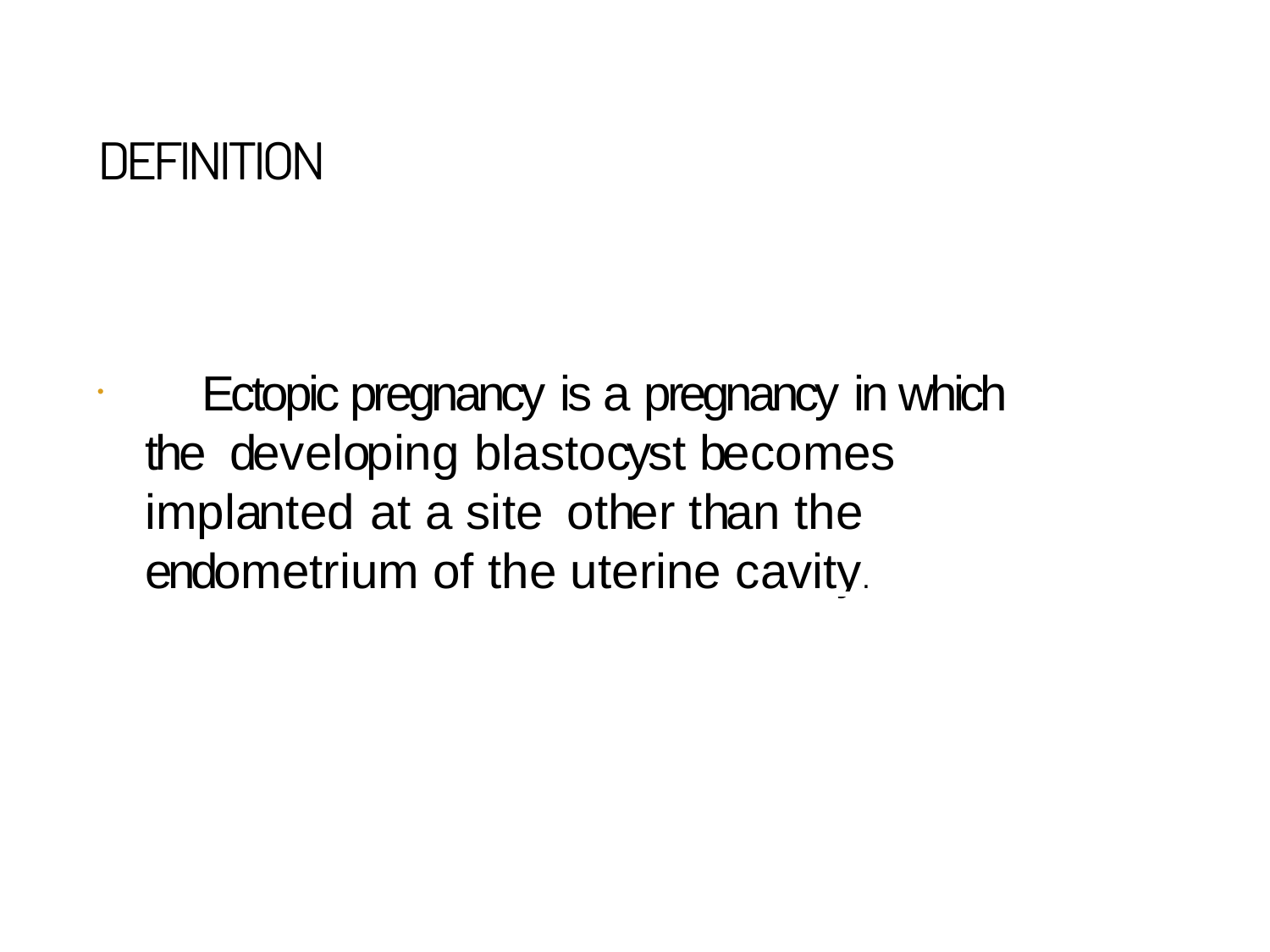

# DEFINITION
	Ectopic pregnancy is a pregnancy in which the  developing blastocyst becomes implanted at a site  other than the endometrium of the uterine cavity.